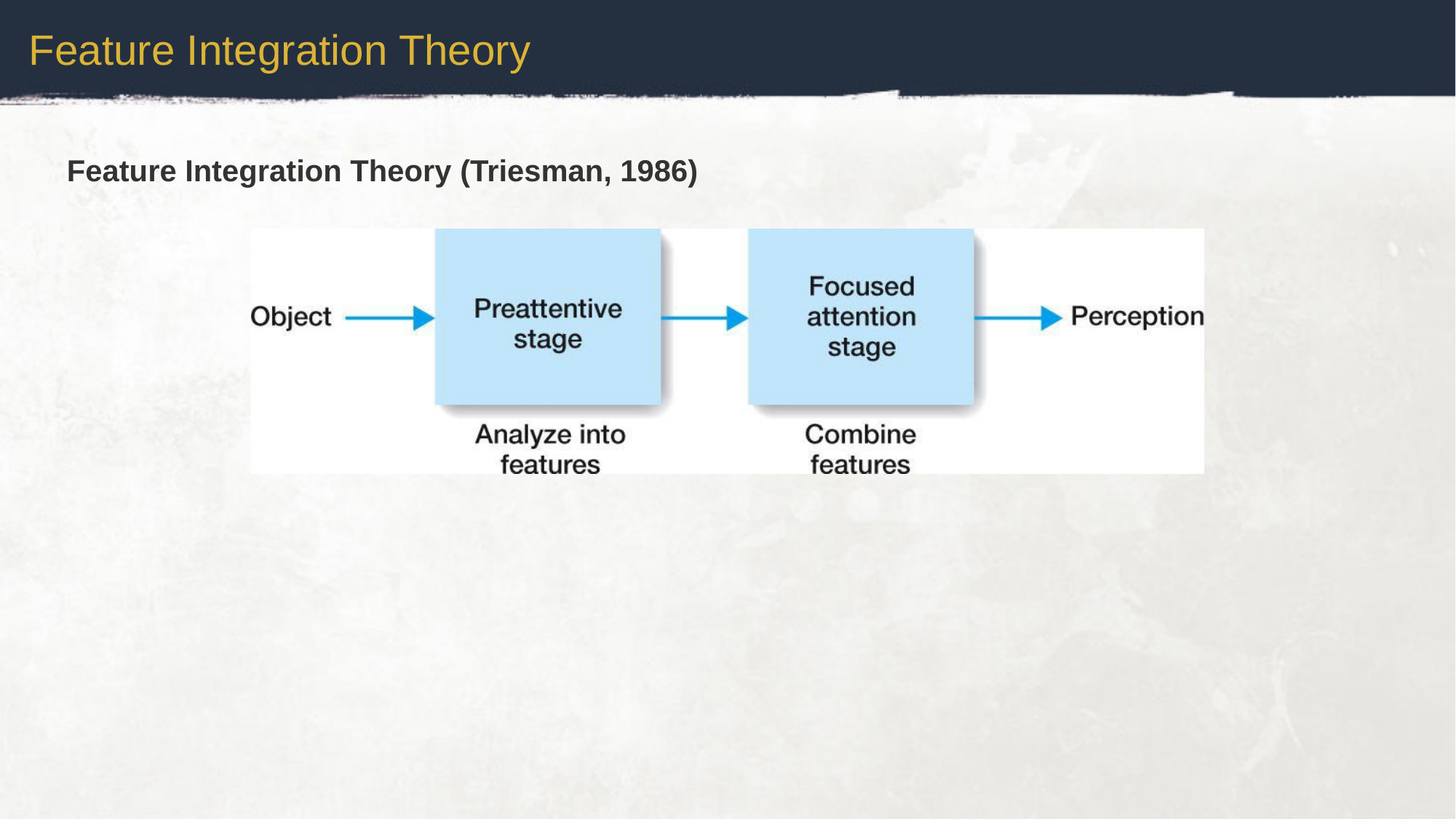

Feature Integration Theory
Feature Integration Theory (Triesman, 1986)